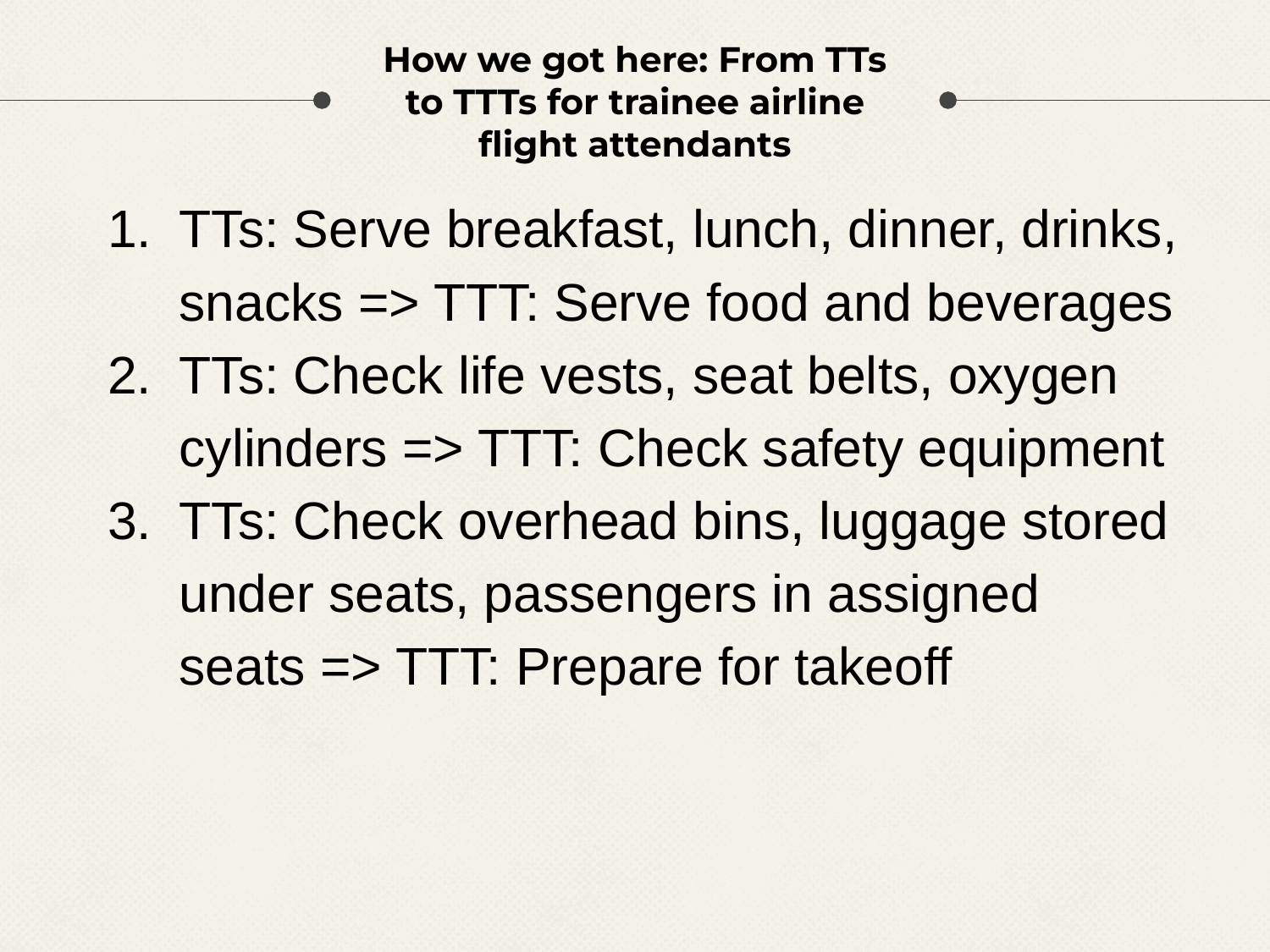

# How we got here: From TTs to TTTs for trainee airline flight attendants
TTs: Serve breakfast, lunch, dinner, drinks, snacks => TTT: Serve food and beverages
TTs: Check life vests, seat belts, oxygen cylinders => TTT: Check safety equipment
TTs: Check overhead bins, luggage stored under seats, passengers in assigned seats => TTT: Prepare for takeoff